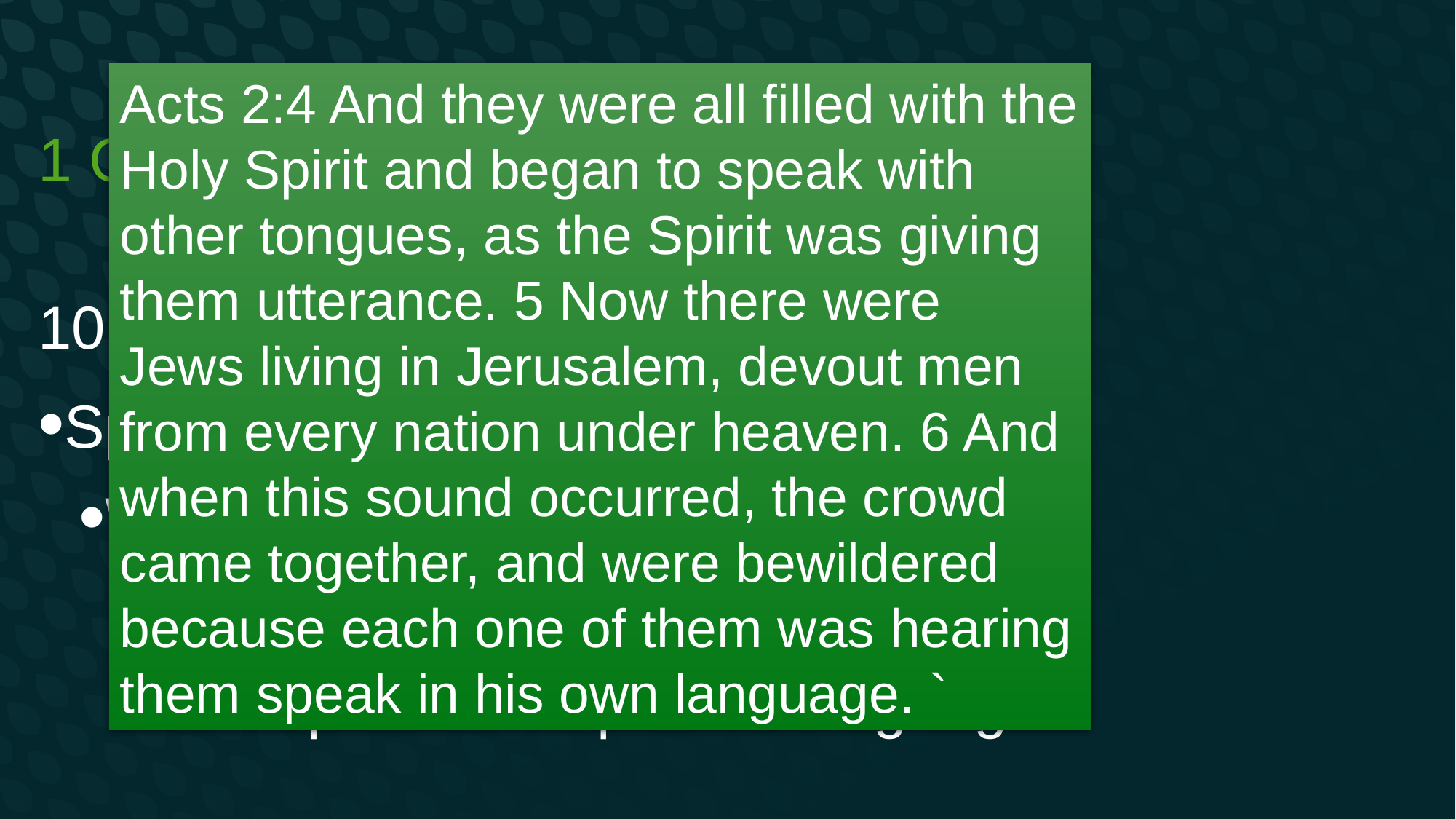

Acts 2:4 And they were all filled with the Holy Spirit and began to speak with other tongues, as the Spirit was giving them utterance. 5 Now there were Jews living in Jerusalem, devout men from every nation under heaven. 6 And when this sound occurred, the crowd came together, and were bewildered because each one of them was hearing them speak in his own language. `
# 1 Corinthians 12
10 to another various kinds of tongues,
Speaking in other languages
What Languages?
Apparently human languages
Perhaps also a spiritual language